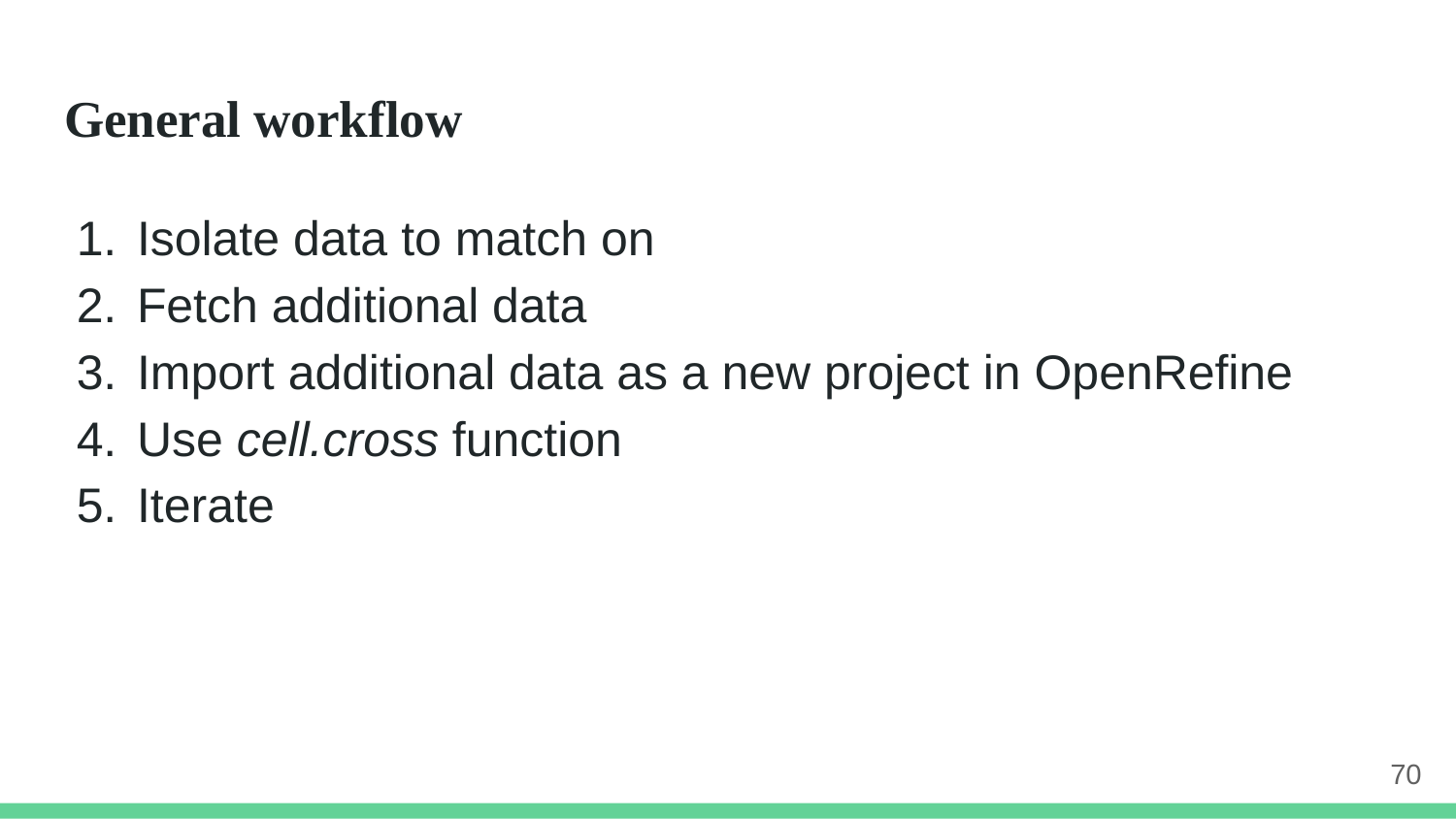

# General workflow
Isolate data to match on
Fetch additional data
Import additional data as a new project in OpenRefine
Use cell.cross function
Iterate
70